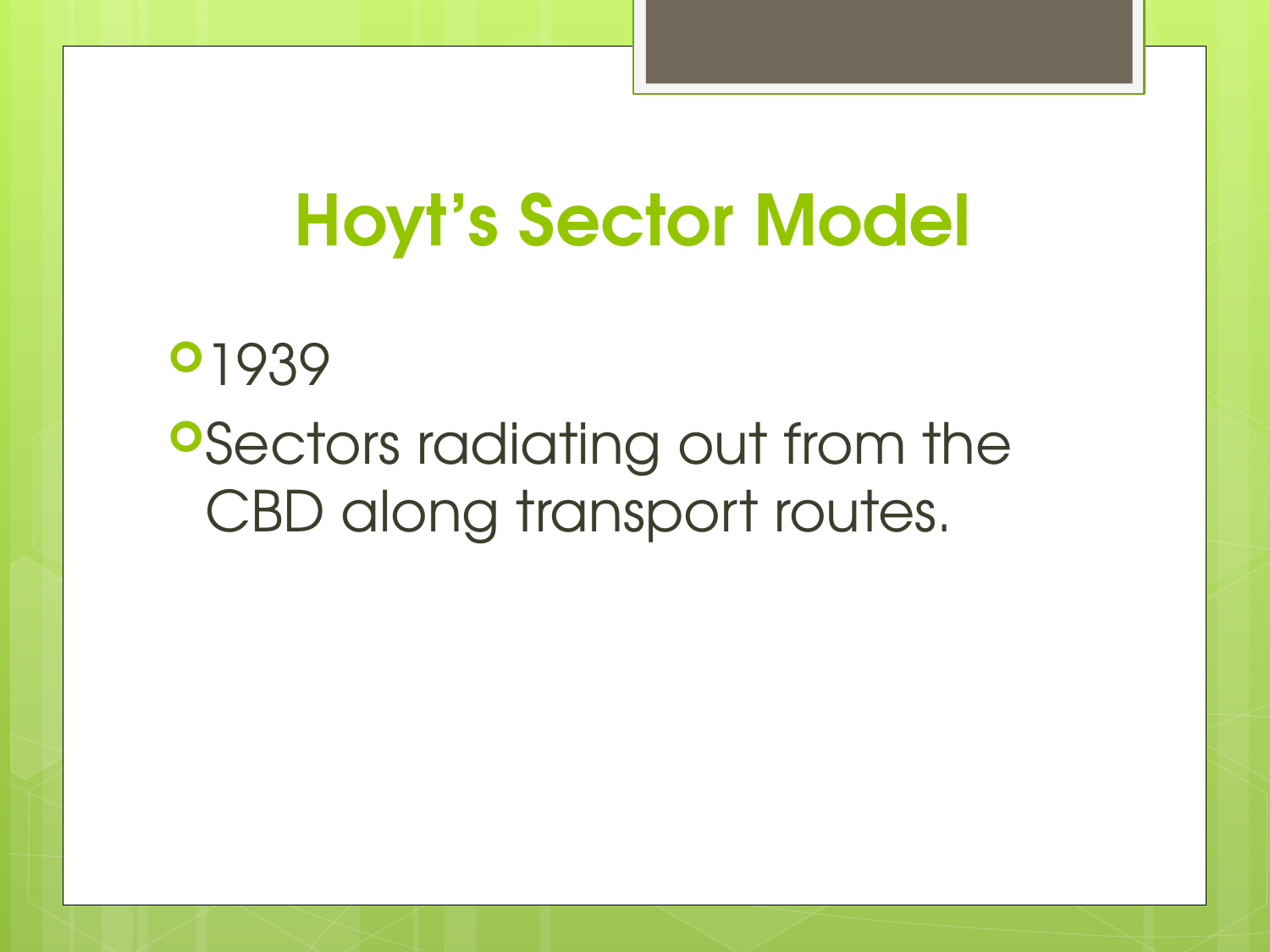

# Hoyt’s Sector Model
1939
Sectors radiating out from the CBD along transport routes.